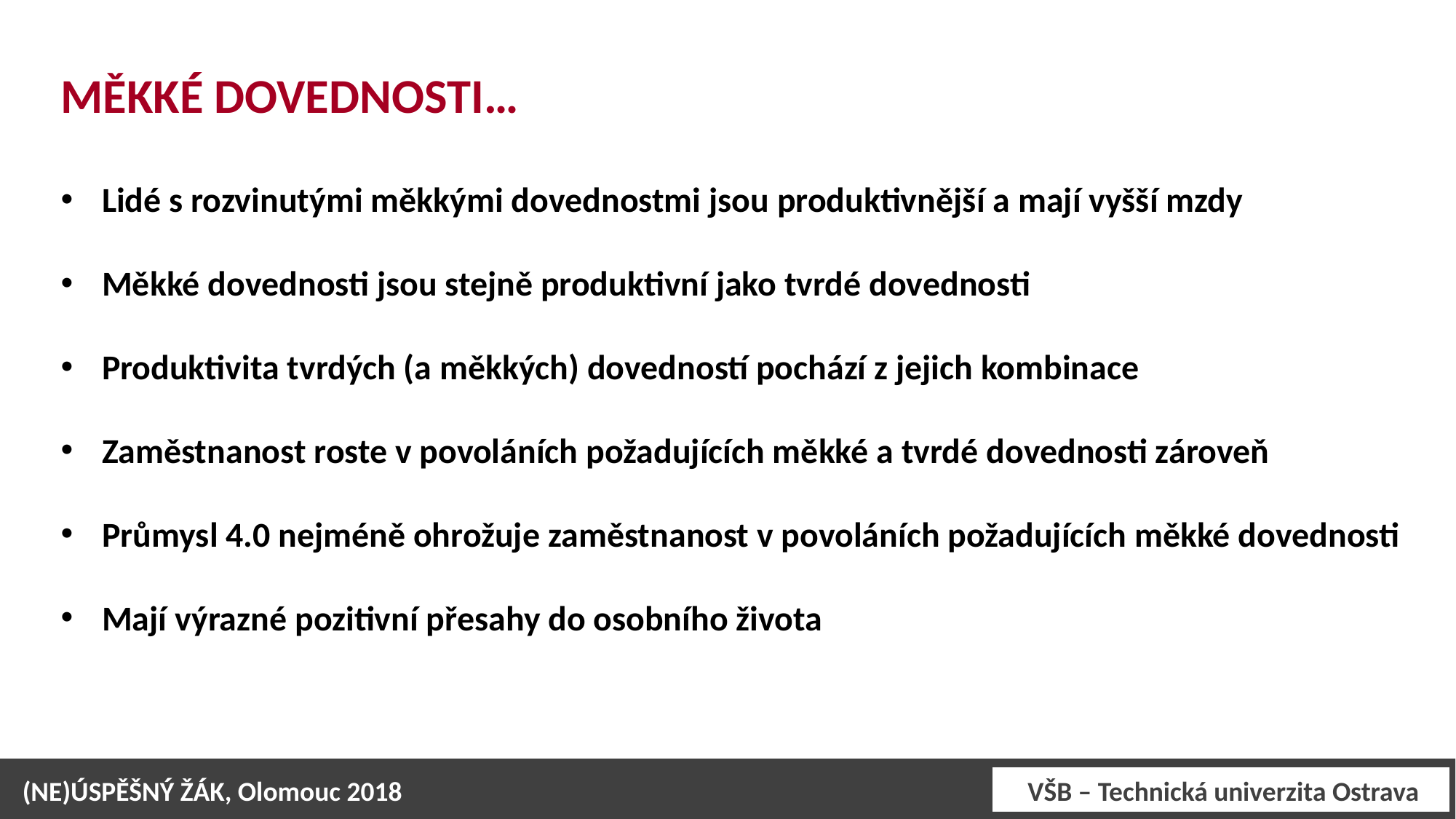

MĚKKÉ DOVEDNOSTI…

Lidé s rozvinutými měkkými dovednostmi jsou produktivnější a mají vyšší mzdy
Měkké dovednosti jsou stejně produktivní jako tvrdé dovednosti
Produktivita tvrdých (a měkkých) dovedností pochází z jejich kombinace

Zaměstnanost roste v povoláních požadujících měkké a tvrdé dovednosti zároveň

Průmysl 4.0 nejméně ohrožuje zaměstnanost v povoláních požadujících měkké dovednosti

Mají výrazné pozitivní přesahy do osobního života